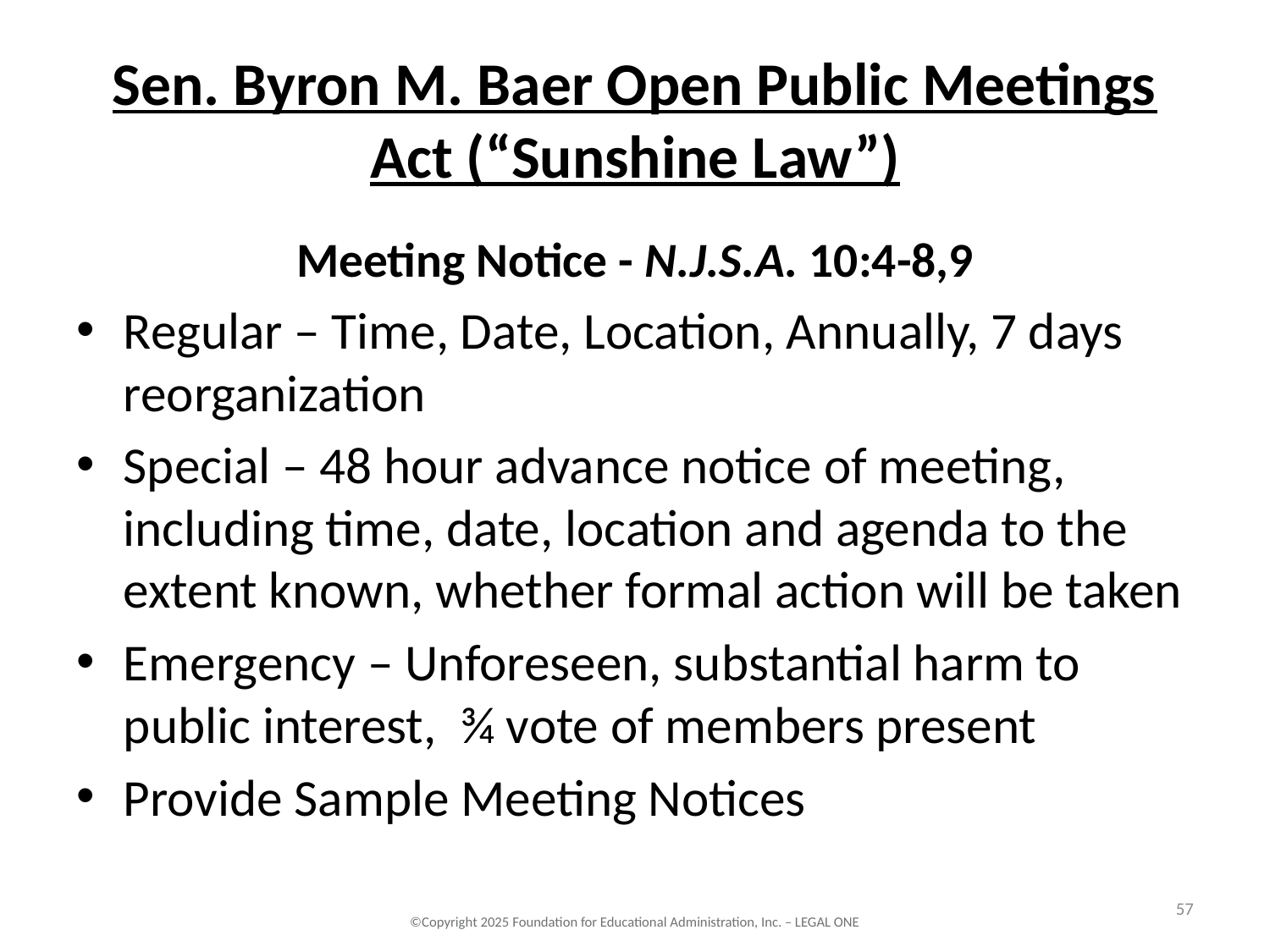

# Sen. Byron M. Baer Open Public Meetings Act (“Sunshine Law”)
Meeting Notice - N.J.S.A. 10:4-8,9
Regular – Time, Date, Location, Annually, 7 days reorganization
Special – 48 hour advance notice of meeting, including time, date, location and agenda to the extent known, whether formal action will be taken
Emergency – Unforeseen, substantial harm to public interest,  ¾ vote of members present
Provide Sample Meeting Notices

57